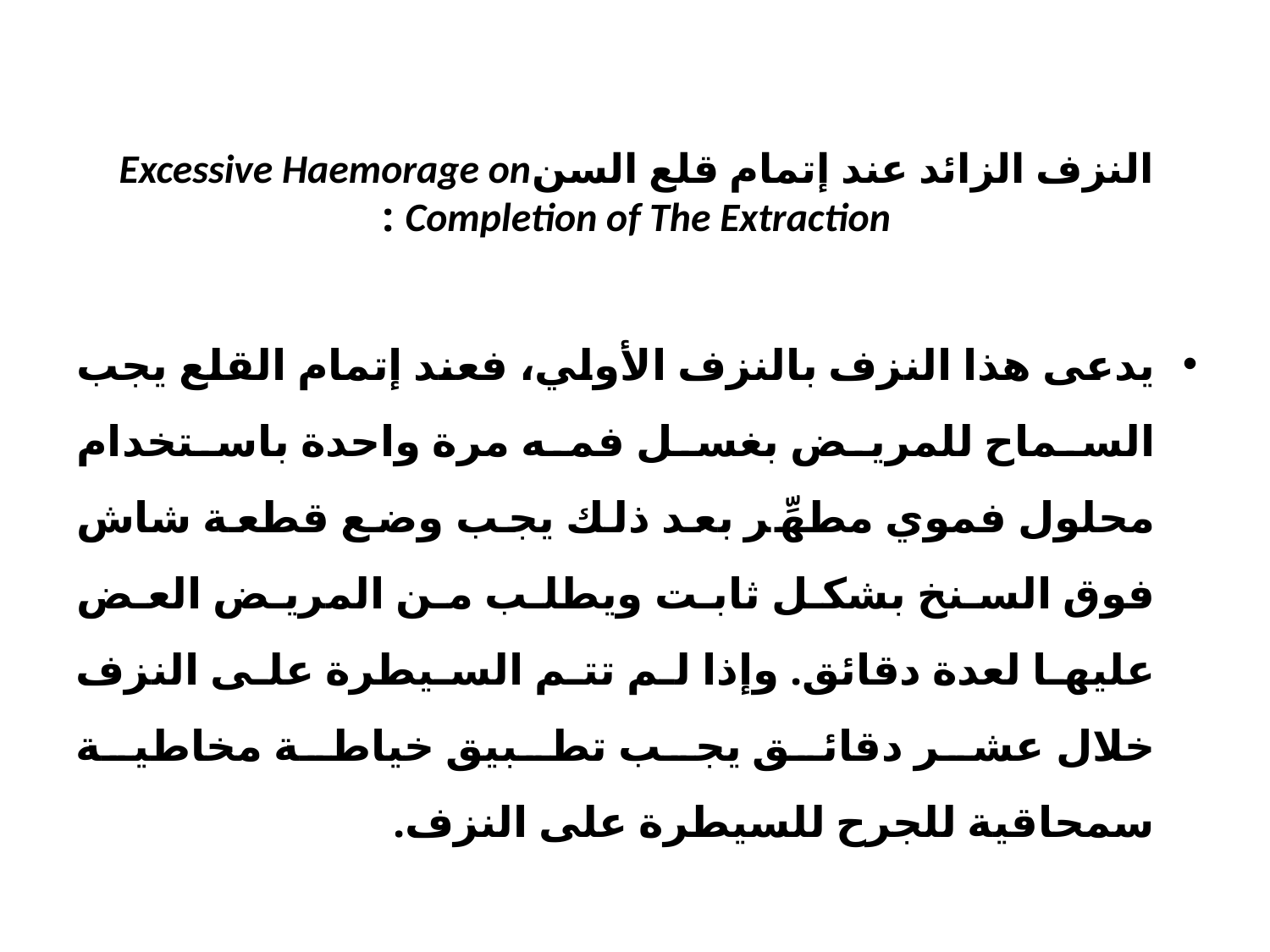

# النزف الزائد عند إتمام قلع السنExcessive Haemorage on Completion of The Extraction :
يدعى هذا النزف بالنزف الأولي، فعند إتمام القلع يجب السماح للمريض بغسل فمه مرة واحدة باستخدام محلول فموي مطهِّر بعد ذلك يجب وضع قطعة شاش فوق السنخ بشكل ثابت ويطلب من المريض العض عليها لعدة دقائق. وإذا لم تتم السيطرة على النزف خلال عشر دقائق يجب تطبيق خياطة مخاطية سمحاقية للجرح للسيطرة على النزف.